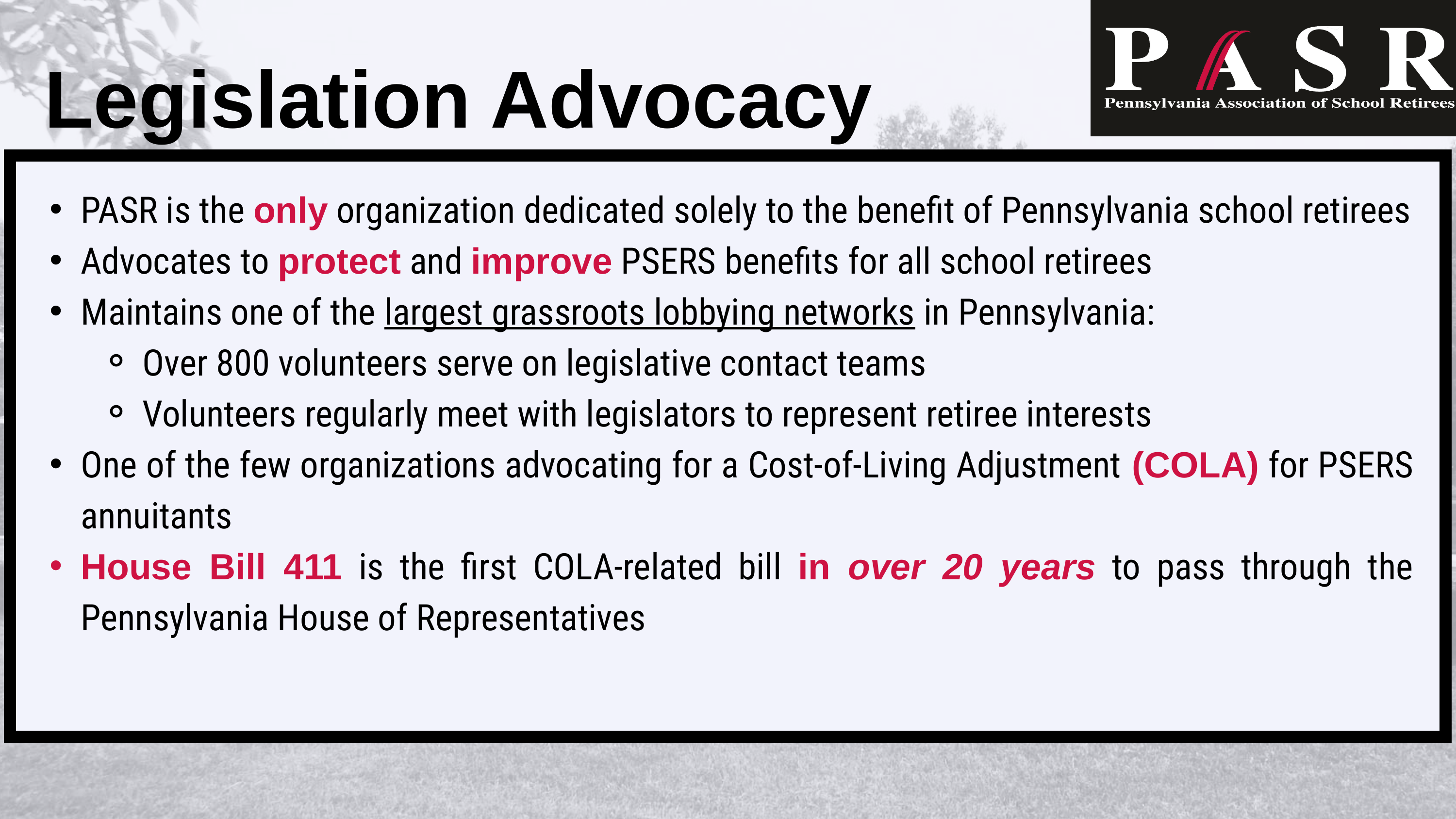

Legislation Advocacy

PASR is the only organization dedicated solely to the benefit of Pennsylvania school retirees
Advocates to protect and improve PSERS benefits for all school retirees
Maintains one of the largest grassroots lobbying networks in Pennsylvania:
Over 800 volunteers serve on legislative contact teams
Volunteers regularly meet with legislators to represent retiree interests
One of the few organizations advocating for a Cost-of-Living Adjustment (COLA) for PSERS annuitants
House Bill 411 is the first COLA-related bill in over 20 years to pass through the Pennsylvania House of Representatives